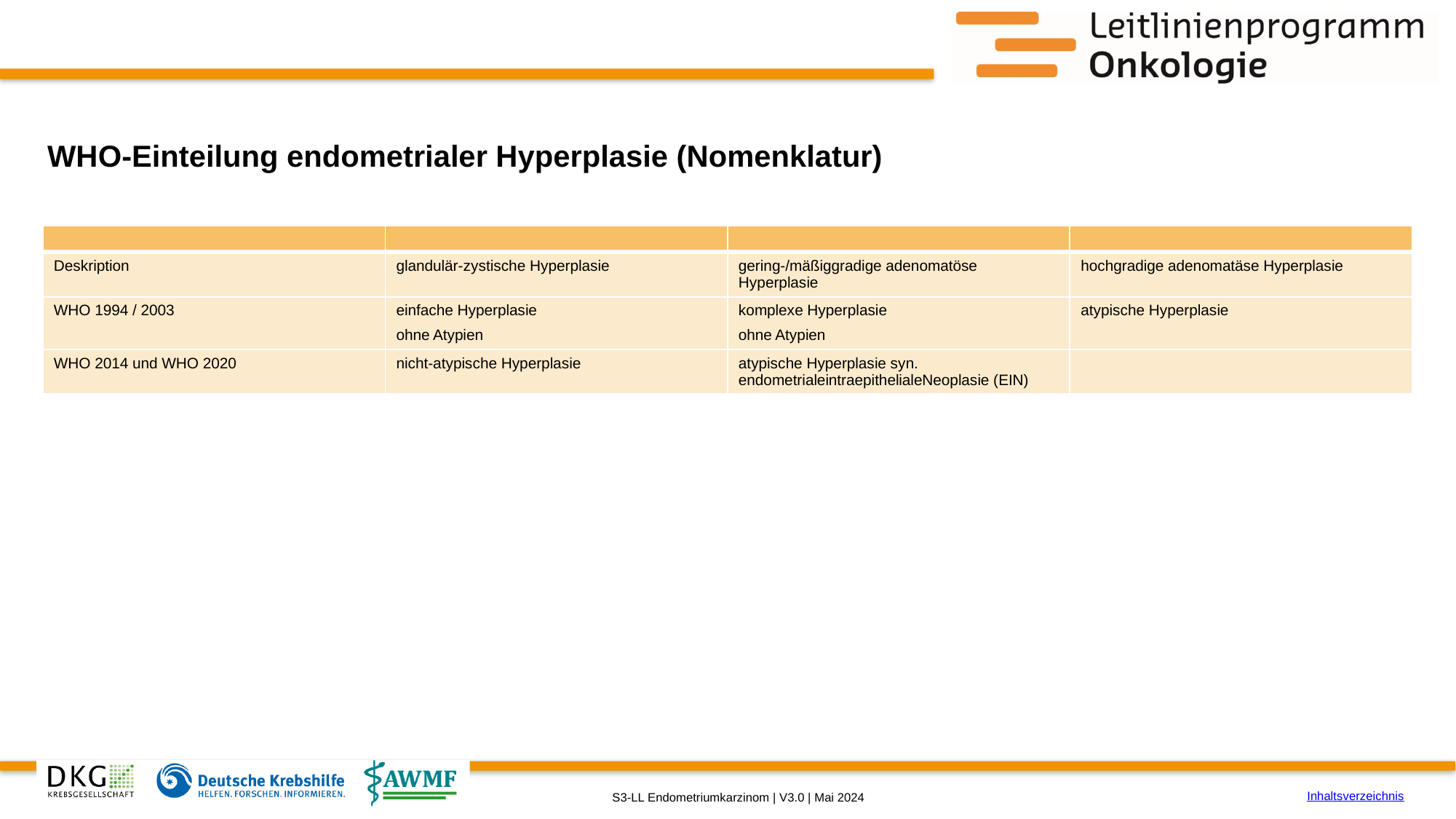

# WHO-Einteilung endometrialer Hyperplasie (Nomenklatur)
|  |  |  |  |
| --- | --- | --- | --- |
| Deskription | glandulär-zystische Hyperplasie | gering-/mäßiggradige adenomatöse Hyperplasie | hochgradige adenomatäse Hyperplasie |
| WHO 1994 / 2003 | einfache Hyperplasie ohne Atypien | komplexe Hyperplasie ohne Atypien | atypische Hyperplasie |
| WHO 2014 und WHO 2020 | nicht-atypische Hyperplasie | atypische Hyperplasie syn. endometrialeintraepithelialeNeoplasie (EIN) |  |
Inhaltsverzeichnis
S3-LL Endometriumkarzinom | V3.0 | Mai 2024